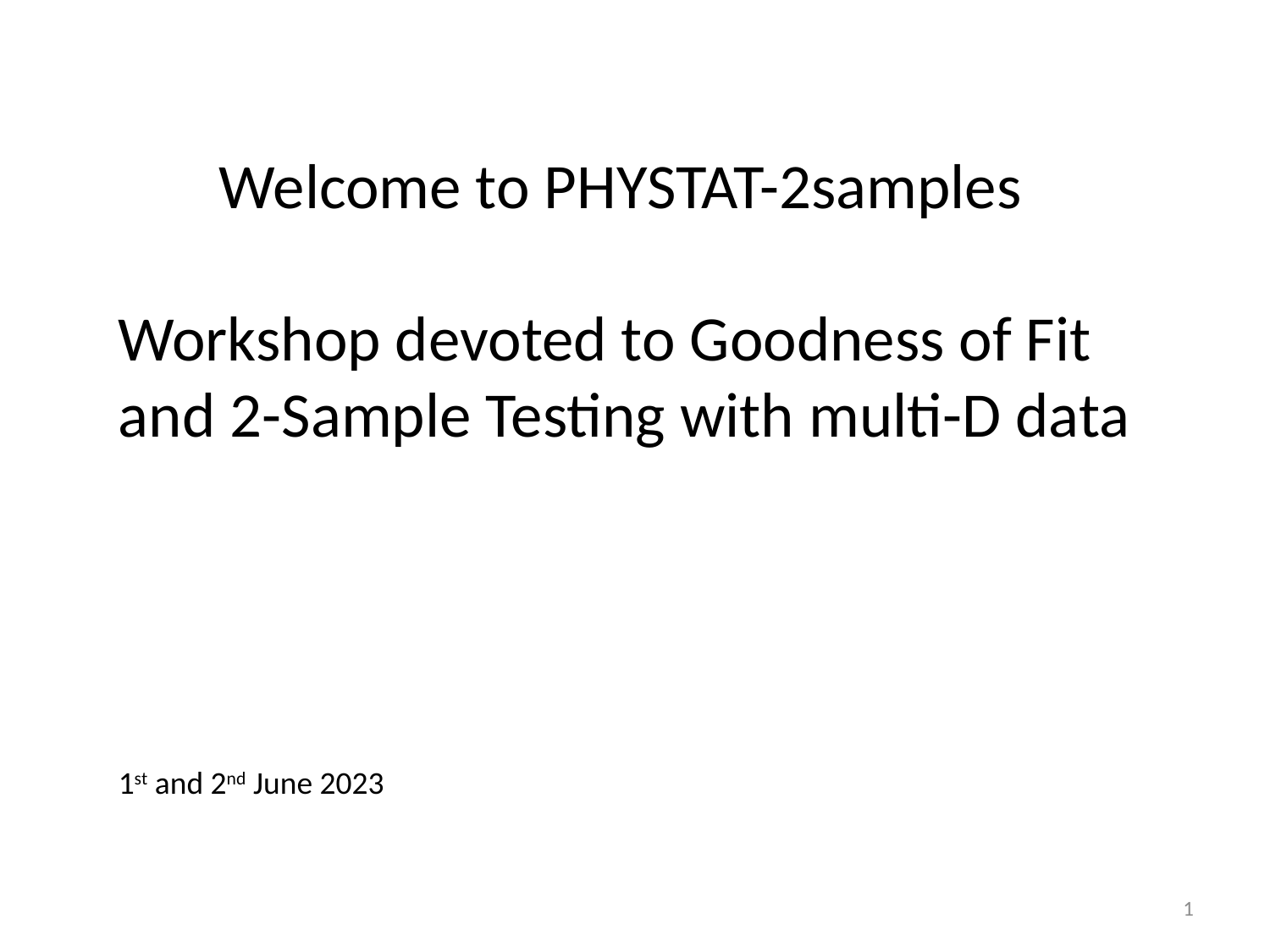

Welcome to PHYSTAT-2samples

Workshop devoted to Goodness of Fit and 2-Sample Testing with multi-D data

1st and 2nd June 2023
1